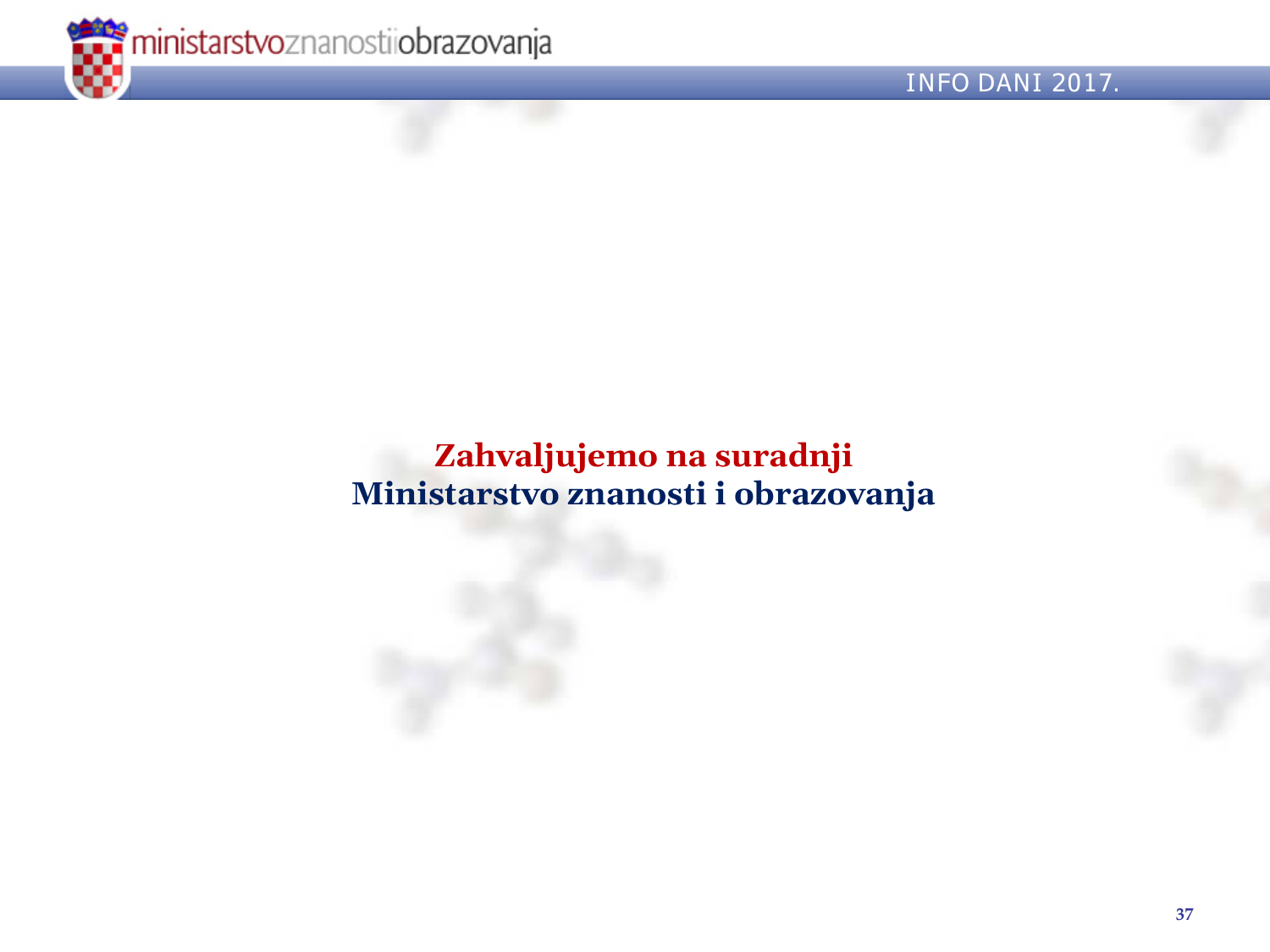

INFO DANI 2017.
# Zahvaljujemo na suradnji Ministarstvo znanosti i obrazovanja
37